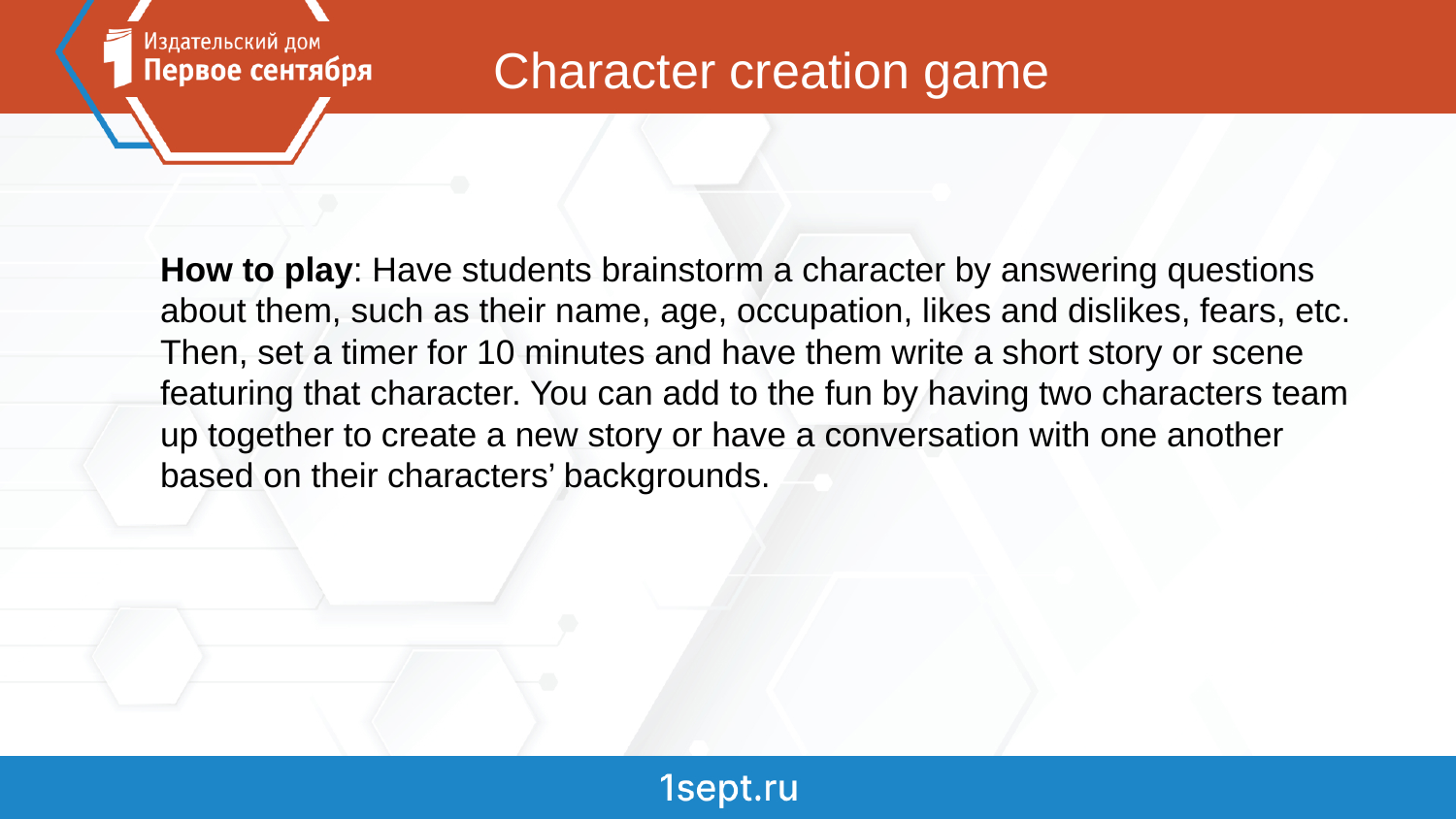

# Character creation game

How to play: Have students brainstorm a character by answering questions about them, such as their name, age, occupation, likes and dislikes, fears, etc. Then, set a timer for 10 minutes and have them write a short story or scene featuring that character. You can add to the fun by having two characters team up together to create a new story or have a conversation with one another based on their characters’ backgrounds.